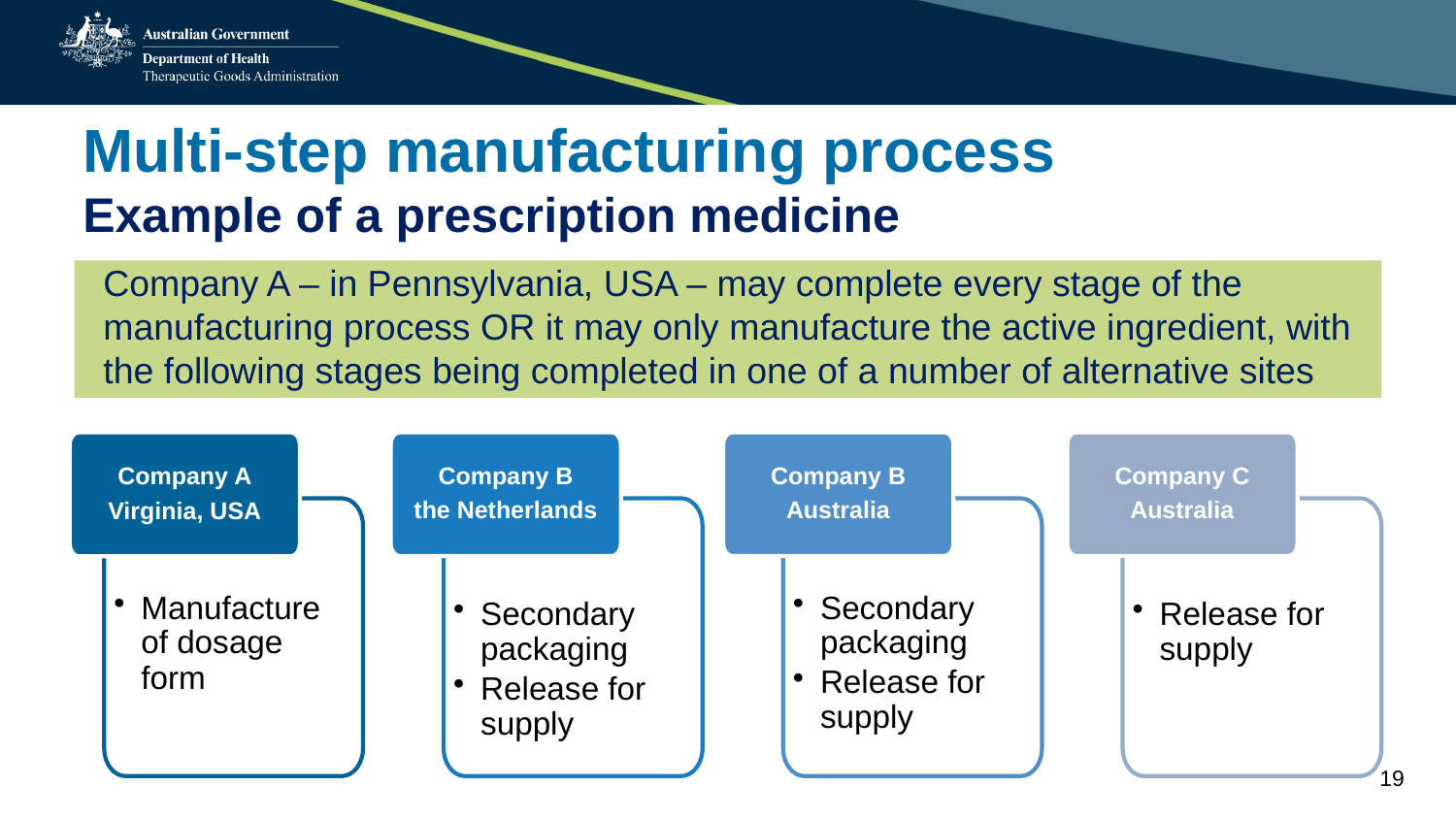

# Multi-step manufacturing process Example of a prescription medicine
Company A – in Pennsylvania, USA – may complete every stage of the manufacturing process OR it may only manufacture the active ingredient, with the following stages being completed in one of a number of alternative sites

Company A
Virginia, USA
Company B
the Netherlands
Company B
Australia
Company C
Australia

Manufacture of dosage form

Secondary packaging
Release for supply

Secondary packaging
Release for supply

Release for supply
19